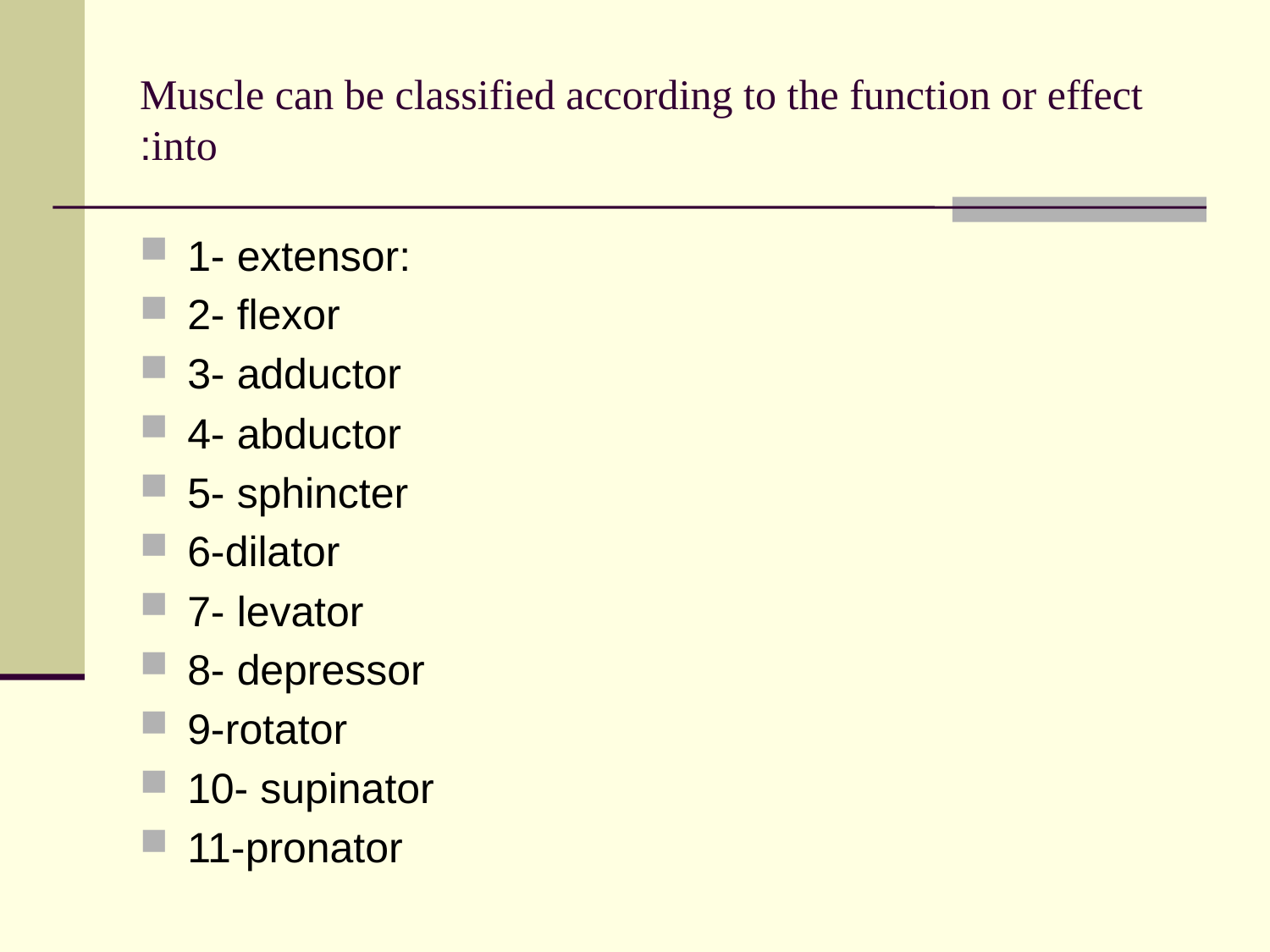

# Muscle can be classified according to the function or effect  into:
1- extensor:
2- flexor
3- adductor
4- abductor
5- sphincter
6-dilator
7- levator
8- depressor
9-rotator
10- supinator
11-pronator